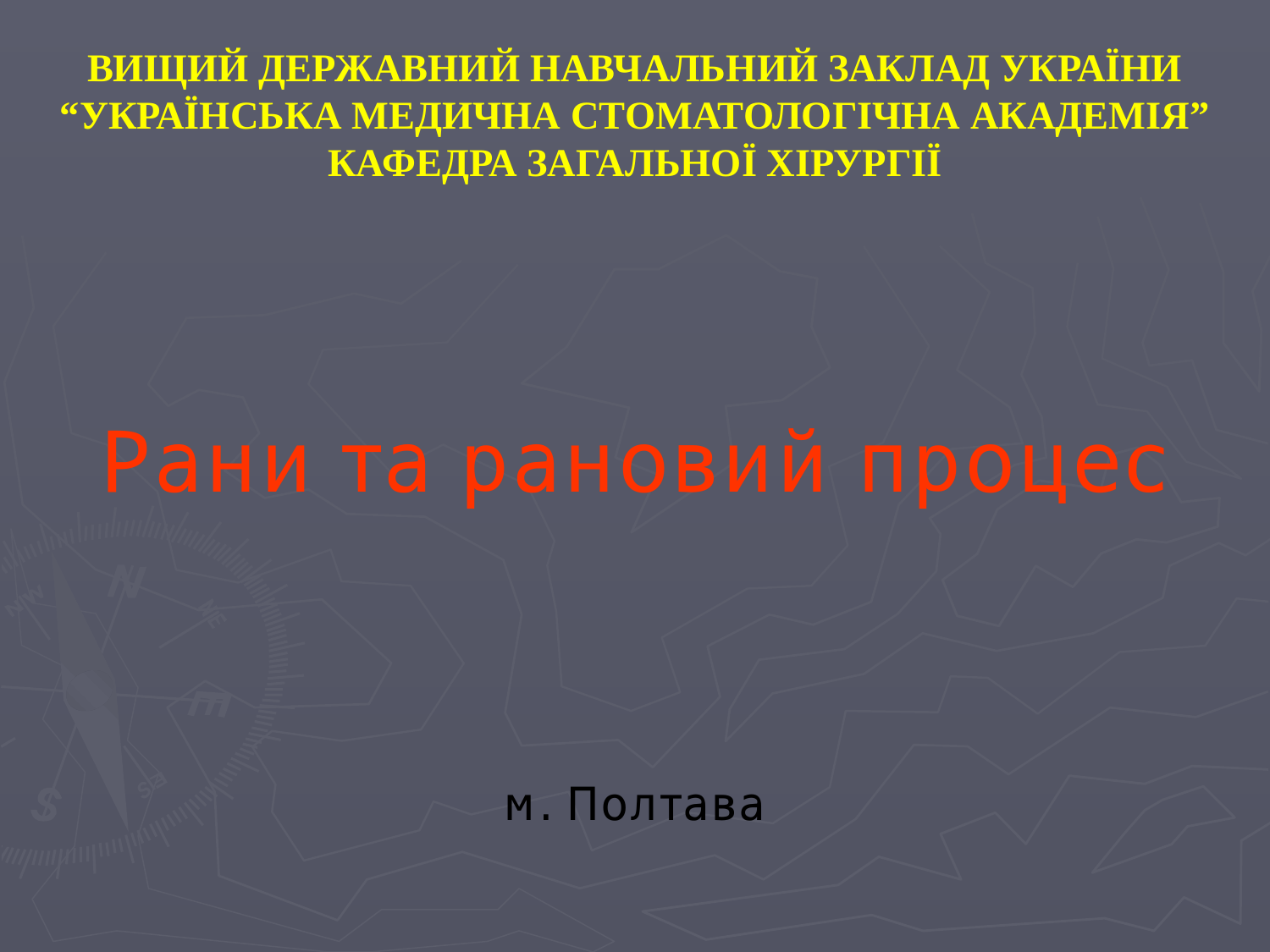

ВИЩИЙ ДЕРЖАВНИЙ НАВЧАЛЬНИЙ ЗАКЛАД УКРАЇНИ
“УКРАЇНСЬКА МЕДИЧНА СТОМАТОЛОГІЧНА АКАДЕМІЯ”
КАФЕДРА ЗАГАЛЬНОЇ ХІРУРГІЇ

Рани та рановий процес

м. Полтава